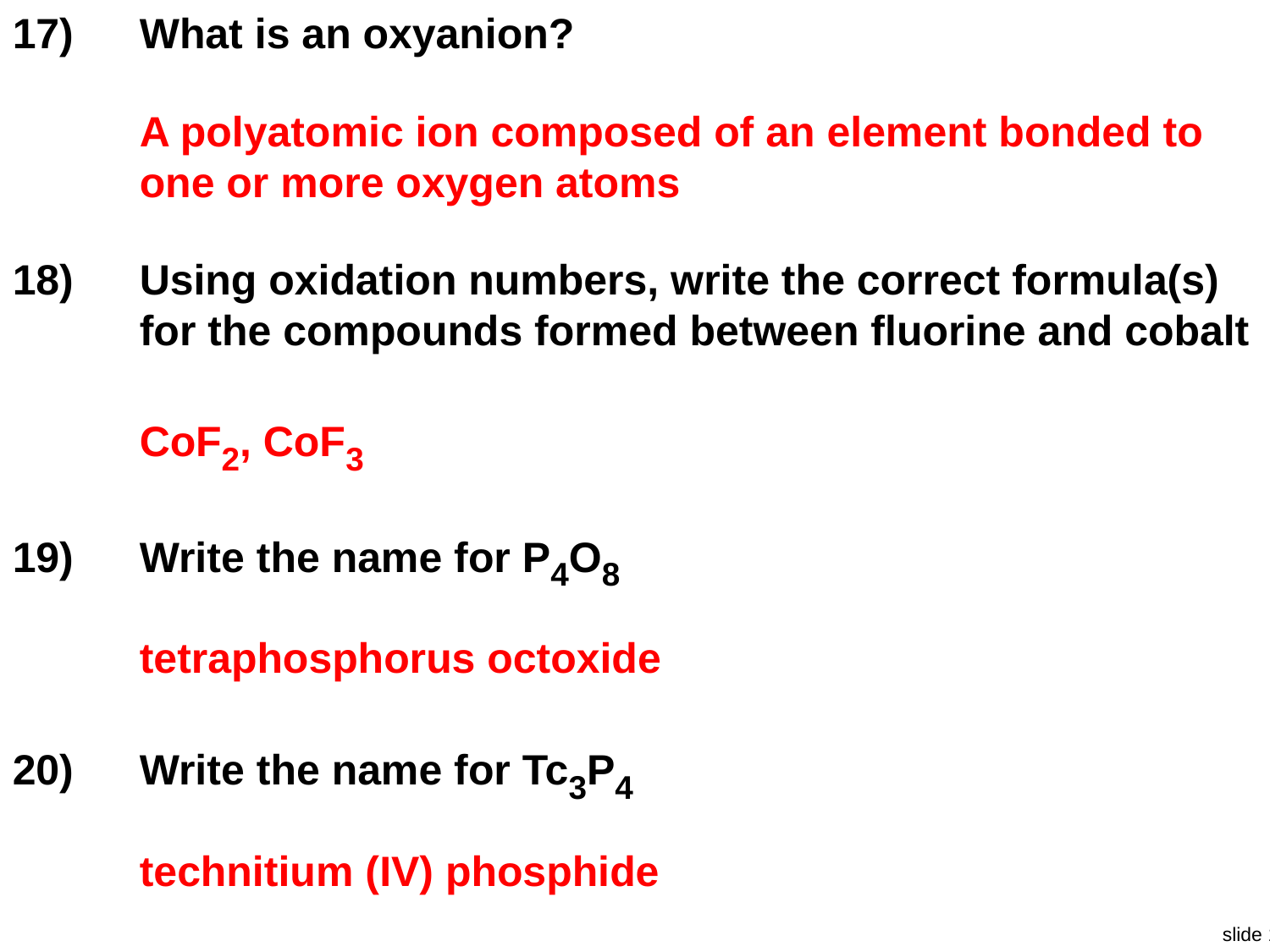

17)	What is an oxyanion?
A polyatomic ion composed of an element bonded to one or more oxygen atoms
18)	Using oxidation numbers, write the correct formula(s) for the compounds formed between fluorine and cobalt
CoF2, CoF3

19)	Write the name for P4O8
tetraphosphorus octoxide
20)	Write the name for Tc3P4
technitium (IV) phosphide